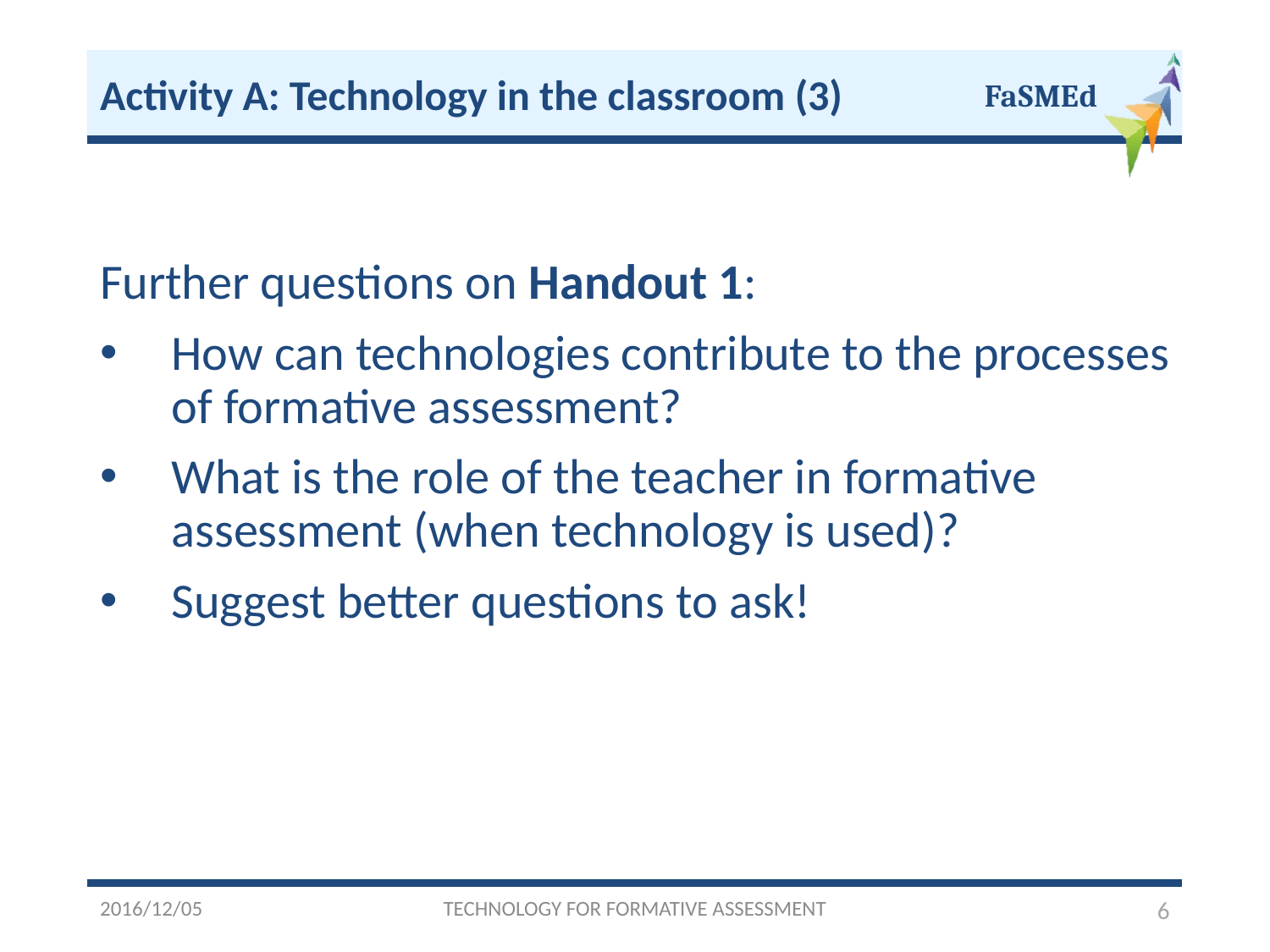

Activity A: Technology in the classroom (3)
Further questions on Handout 1:
How can technologies contribute to the processes of formative assessment?
What is the role of the teacher in formative assessment (when technology is used)?
Suggest better questions to ask!
2016/12/05
TECHNOLOGY FOR FORMATIVE ASSESSMENT